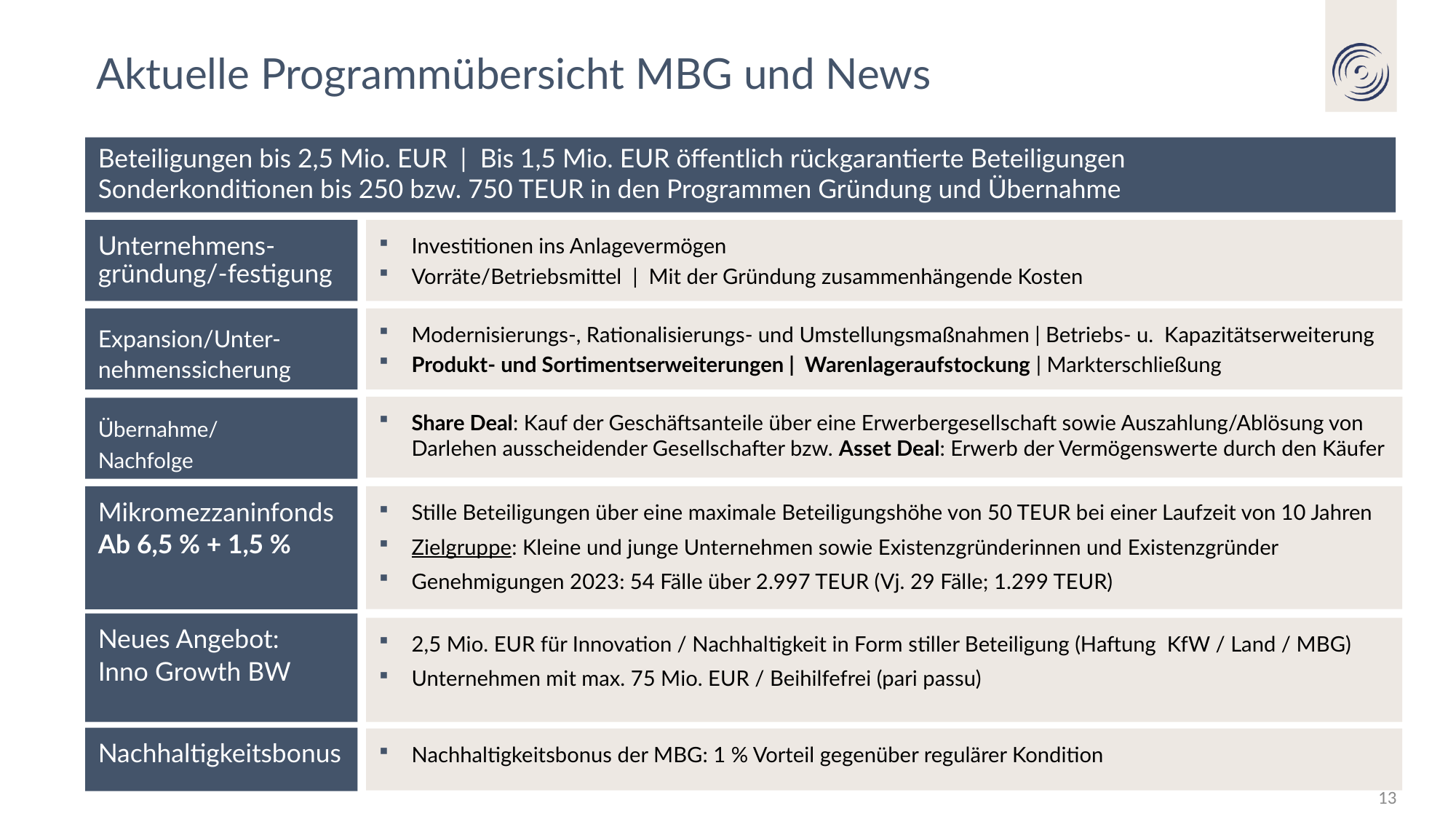

Aktuelle Programmübersicht MBG und News

Beteiligungen bis 2,5 Mio. EUR  |  Bis 1,5 Mio. EUR öffentlich rückgarantierte Beteiligungen
Sonderkonditionen bis 250 bzw. 750 TEUR in den Programmen Gründung und Übernahme
Investitionen ins Anlagevermögen
Vorräte/Betriebsmittel  |  Mit der Gründung zusammenhängende Kosten

Unternehmens-gründung/-festigung

Modernisierungs-, Rationalisierungs- und Umstellungsmaßnahmen | Betriebs- u.  Kapazitätserweiterung
Produkt- und Sortimentserweiterungen |  Warenlageraufstockung | Markterschließung
Expansion/Unter-nehmenssicherung

Share Deal: Kauf der Geschäftsanteile über eine Erwerbergesellschaft sowie Auszahlung/Ablösung von Darlehen ausscheidender Gesellschafter bzw. Asset Deal: Erwerb der Vermögenswerte durch den Käufer
Übernahme/
Nachfolge
Stille Beteiligungen über eine maximale Beteiligungshöhe von 50 TEUR bei einer Laufzeit von 10 Jahren
Zielgruppe: Kleine und junge Unternehmen sowie Existenzgründerinnen und Existenzgründer
Genehmigungen 2023: 54 Fälle über 2.997 TEUR (Vj. 29 Fälle; 1.299 TEUR)

,5
Mikromezzaninfonds
Ab 6,5 % + 1,5 %
Neues Angebot:
Inno Growth BW
2,5 Mio. EUR für Innovation / Nachhaltigkeit in Form stiller Beteiligung (Haftung  KfW / Land / MBG)
Unternehmen mit max. 75 Mio. EUR / Beihilfefrei (pari passu)
Nachhaltigkeitsbonus
Nachhaltigkeitsbonus der MBG: 1 % Vorteil gegenüber regulärer Kondition
13